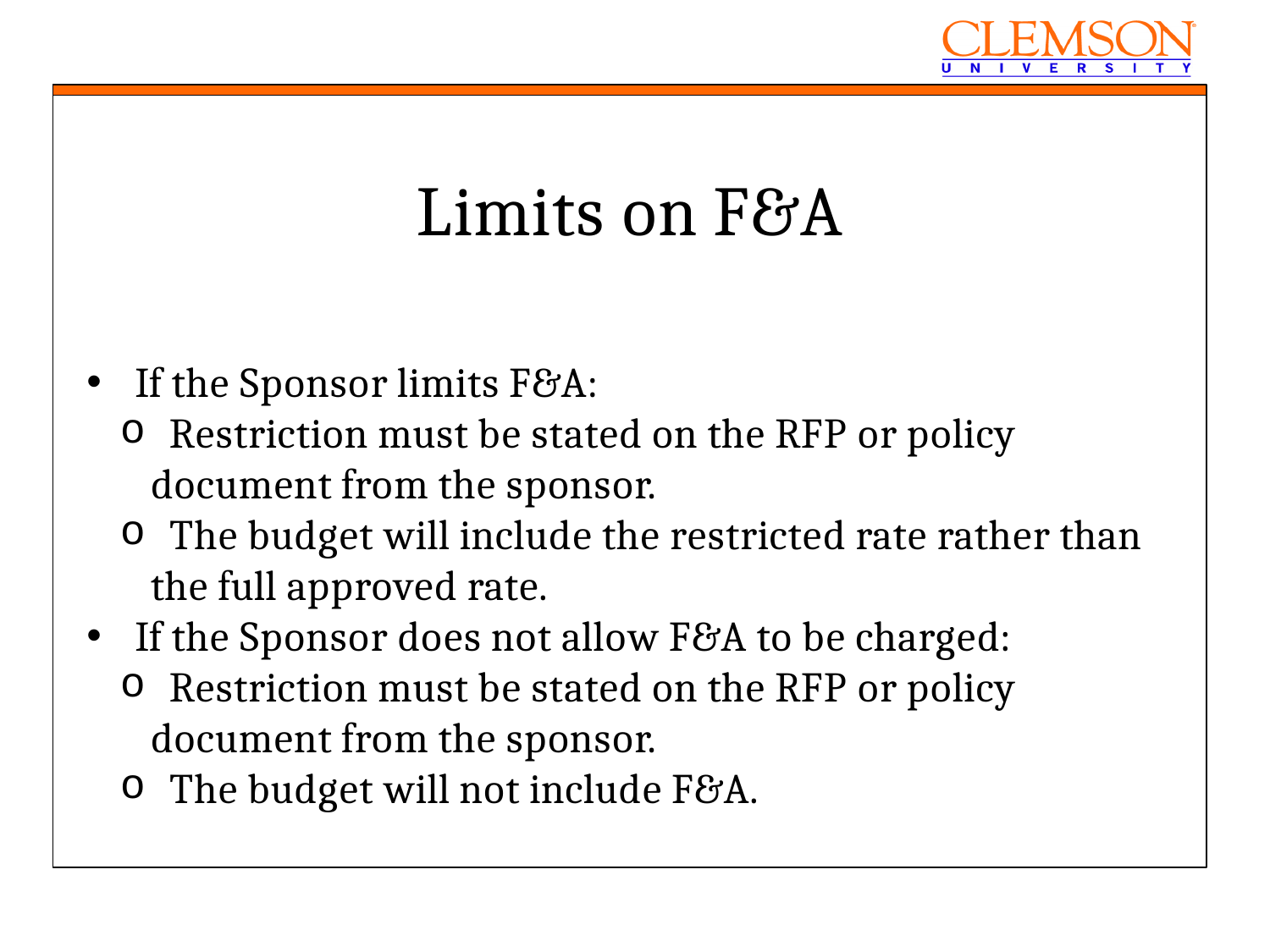

Limits on F&A
  If the Sponsor limits F&A:
  Restriction must be stated on the RFP or policy document from the sponsor.
  The budget will include the restricted rate rather than the full approved rate.
  If the Sponsor does not allow F&A to be charged:
  Restriction must be stated on the RFP or policy document from the sponsor.
  The budget will not include F&A.